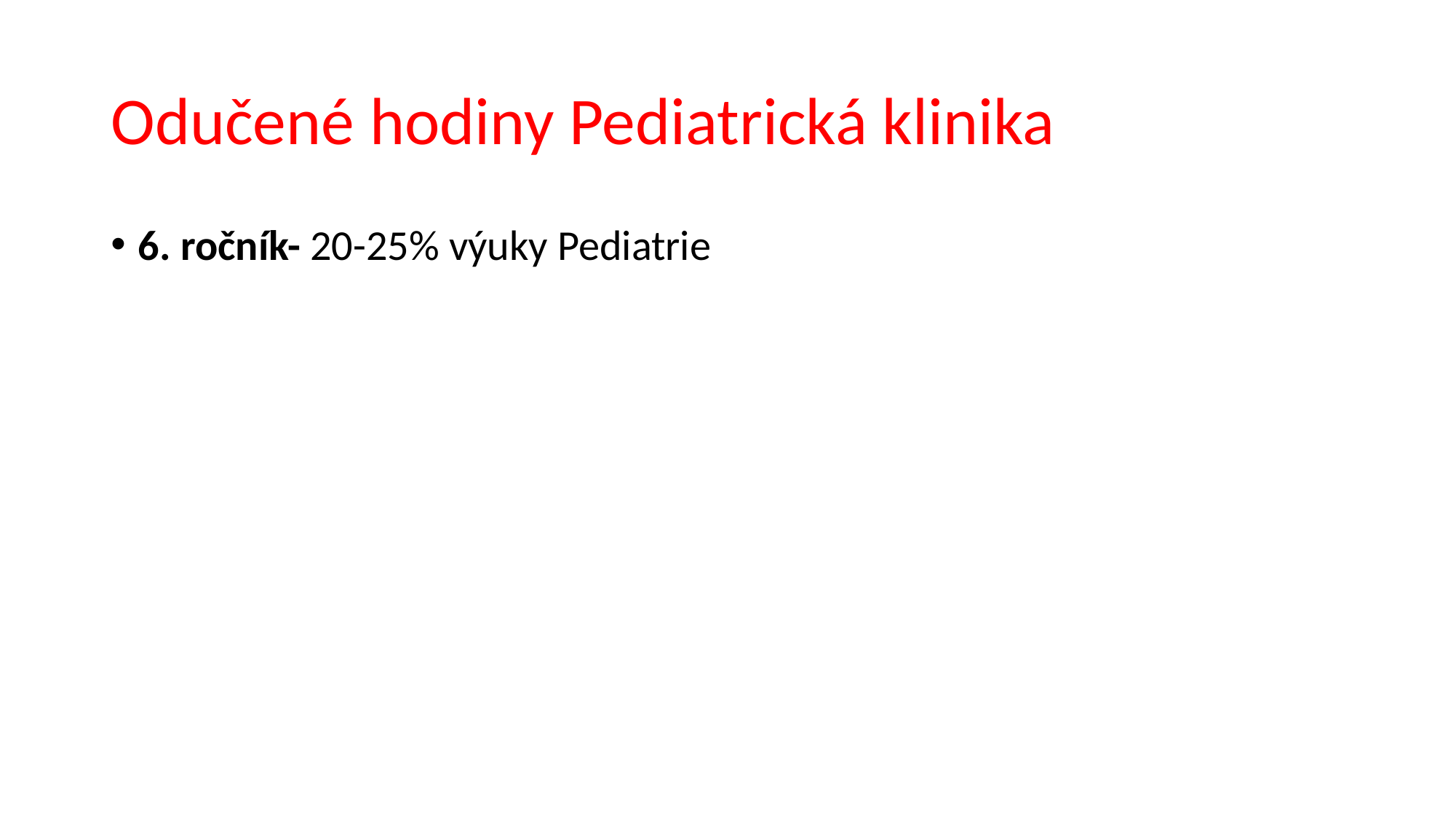

# Odučené hodiny Pediatrická klinika
6. ročník- 20-25% výuky Pediatrie